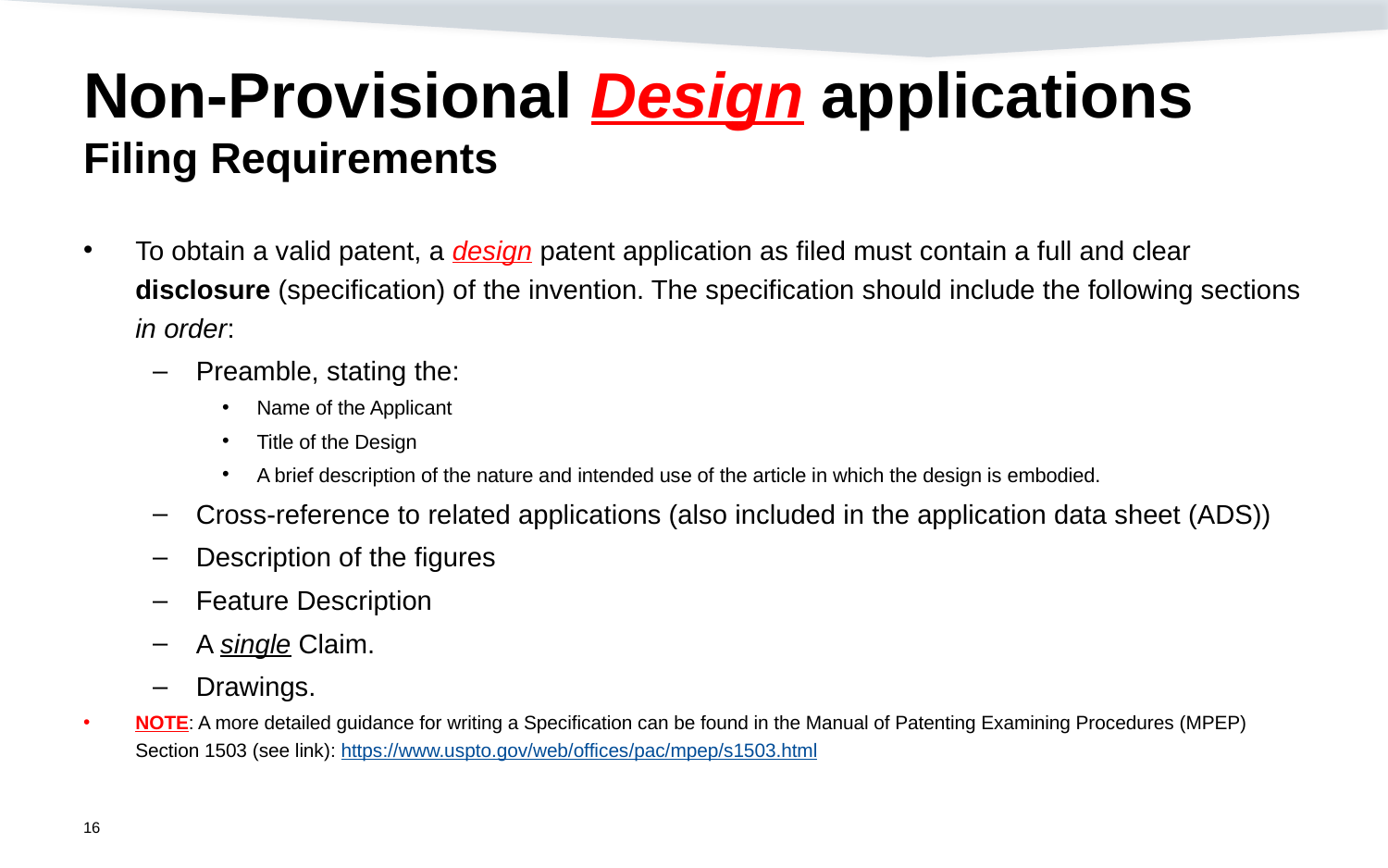

# Non-Provisional Design applications Filing Requirements
To obtain a valid patent, a design patent application as filed must contain a full and clear disclosure (specification) of the invention. The specification should include the following sections in order:
Preamble, stating the:
Name of the Applicant
Title of the Design
A brief description of the nature and intended use of the article in which the design is embodied.
Cross-reference to related applications (also included in the application data sheet (ADS))
Description of the figures
Feature Description
A single Claim.
Drawings.
NOTE: A more detailed guidance for writing a Specification can be found in the Manual of Patenting Examining Procedures (MPEP) Section 1503 (see link): https://www.uspto.gov/web/offices/pac/mpep/s1503.html
16